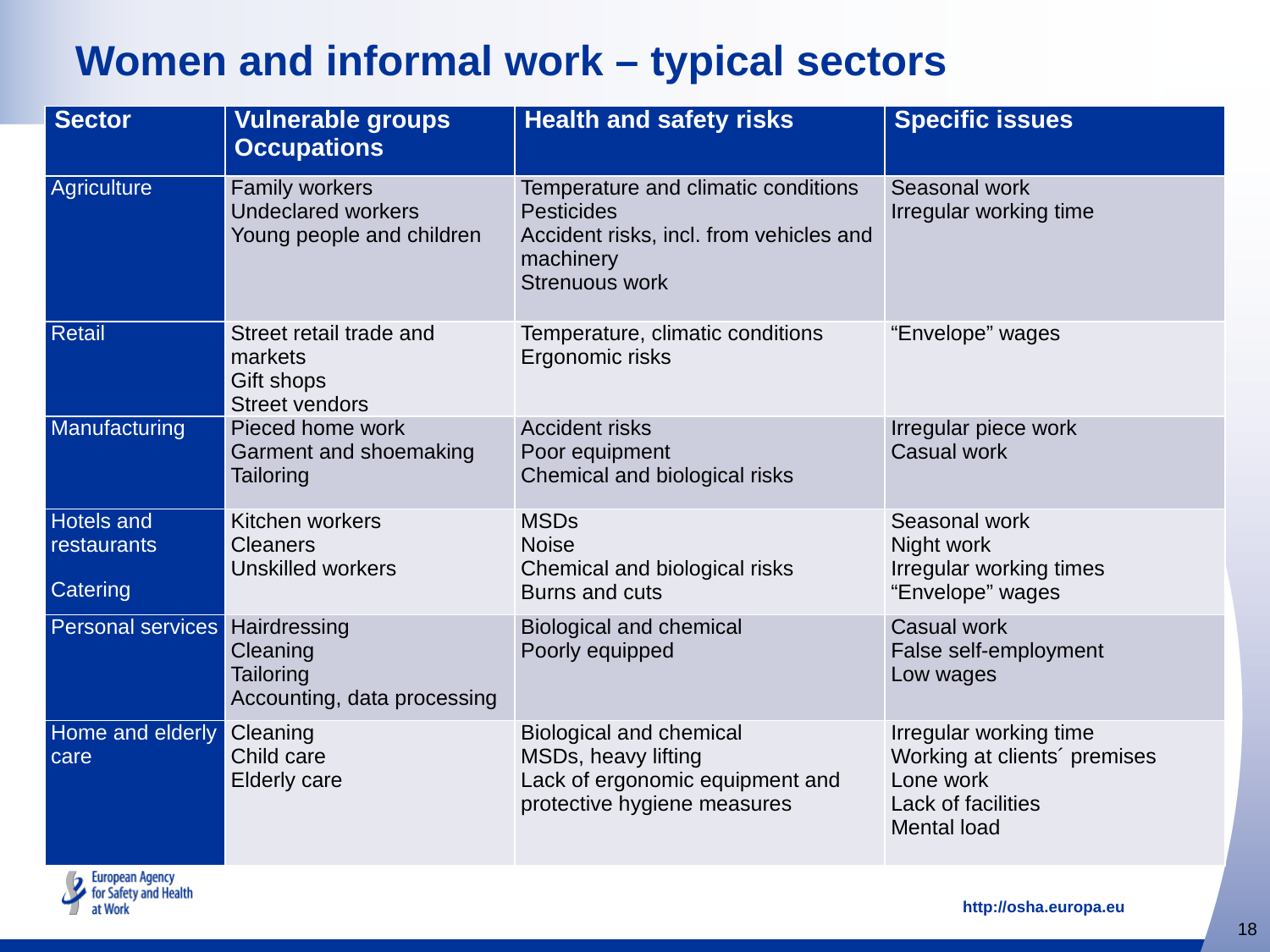

# Women and informal work – typical sectors
| Sector | Vulnerable groups Occupations | Health and safety risks | Specific issues |
| --- | --- | --- | --- |
| Agriculture | Family workers Undeclared workers Young people and children | Temperature and climatic conditions Pesticides Accident risks, incl. from vehicles and machinery Strenuous work | Seasonal work Irregular working time |
| Retail | Street retail trade and markets Gift shops Street vendors | Temperature, climatic conditions Ergonomic risks | “Envelope” wages |
| Manufacturing | Pieced home work Garment and shoemaking Tailoring | Accident risks Poor equipment Chemical and biological risks | Irregular piece work Casual work |
| Hotels and restaurants Catering | Kitchen workers Cleaners Unskilled workers | MSDs Noise Chemical and biological risks Burns and cuts | Seasonal work Night work Irregular working times “Envelope” wages |
| Personal services | Hairdressing Cleaning Tailoring Accounting, data processing | Biological and chemical Poorly equipped | Casual work False self-employment Low wages |
| Home and elderly care | Cleaning Child care Elderly care | Biological and chemical MSDs, heavy lifting Lack of ergonomic equipment and protective hygiene measures | Irregular working time Working at clients´ premises Lone work Lack of facilities Mental load |